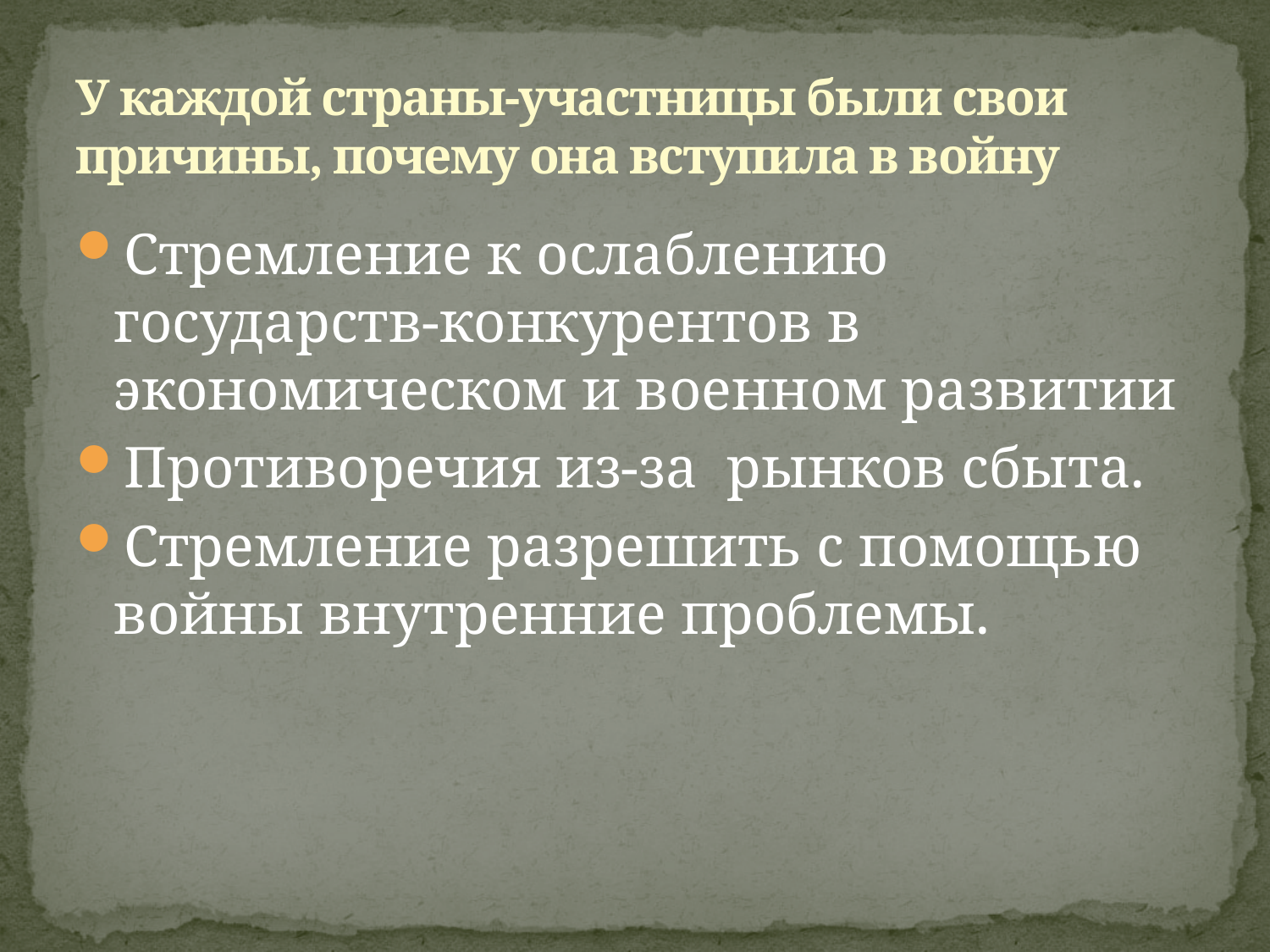

# У каждой страны-участницы были свои причины, почему она вступила в войну
Стремление к ослаблению государств-конкурентов в экономическом и военном развитии
Противоречия из-за  рынков сбыта.
Стремление разрешить с помощью войны внутренние проблемы.